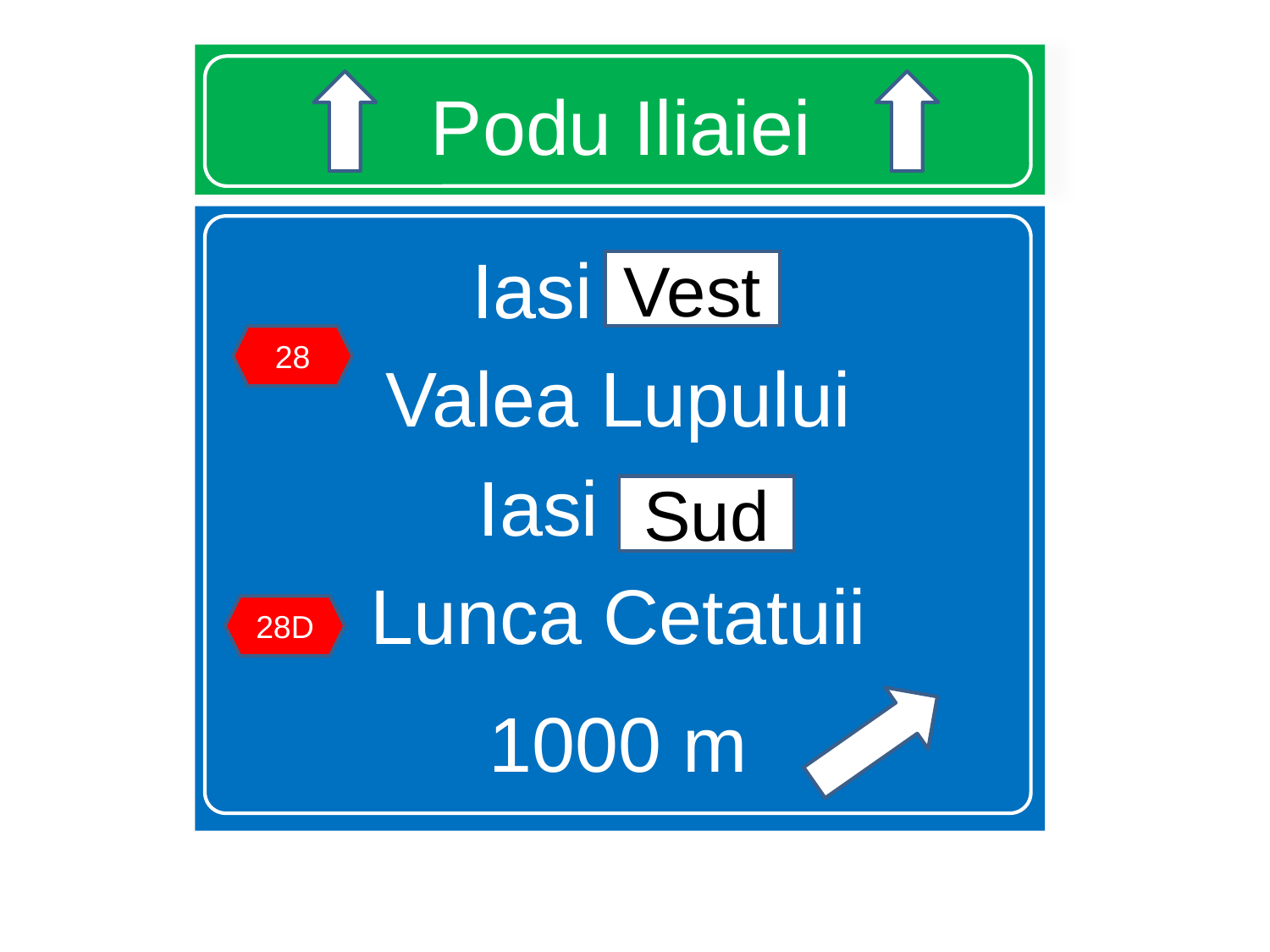

# Podu Iliaiei

Iasi Vest
Valea Lupului
Iasi Sud
Lunca Cetatuii

1000 m

Vest
28
Sud
28D